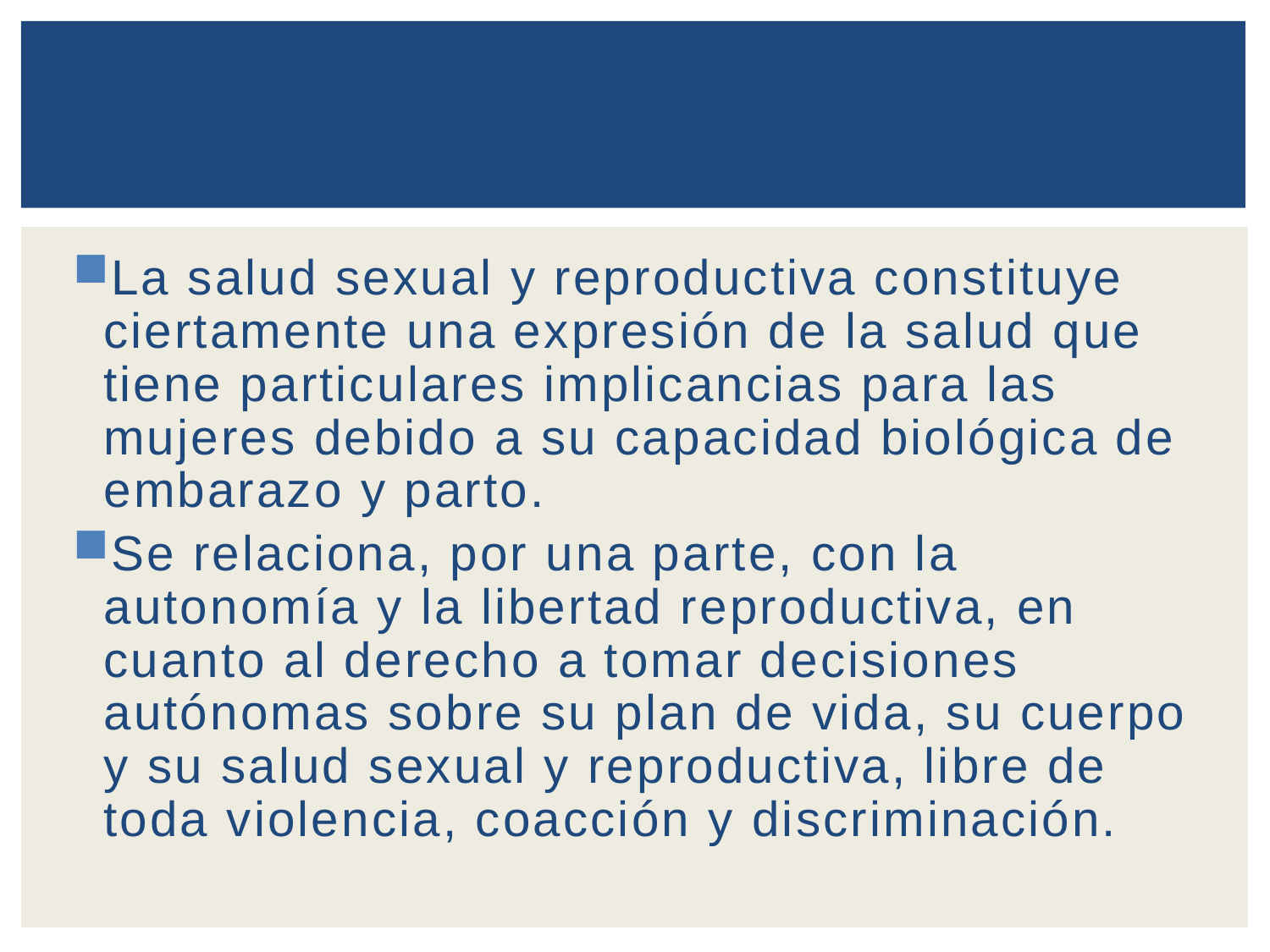

La salud sexual y reproductiva constituye ciertamente una expresión de la salud que tiene particulares implicancias para las mujeres debido a su capacidad biológica de embarazo y parto.
Se relaciona, por una parte, con la autonomía y la libertad reproductiva, en cuanto al derecho a tomar decisiones autónomas sobre su plan de vida, su cuerpo y su salud sexual y reproductiva, libre de toda violencia, coacción y discriminación.